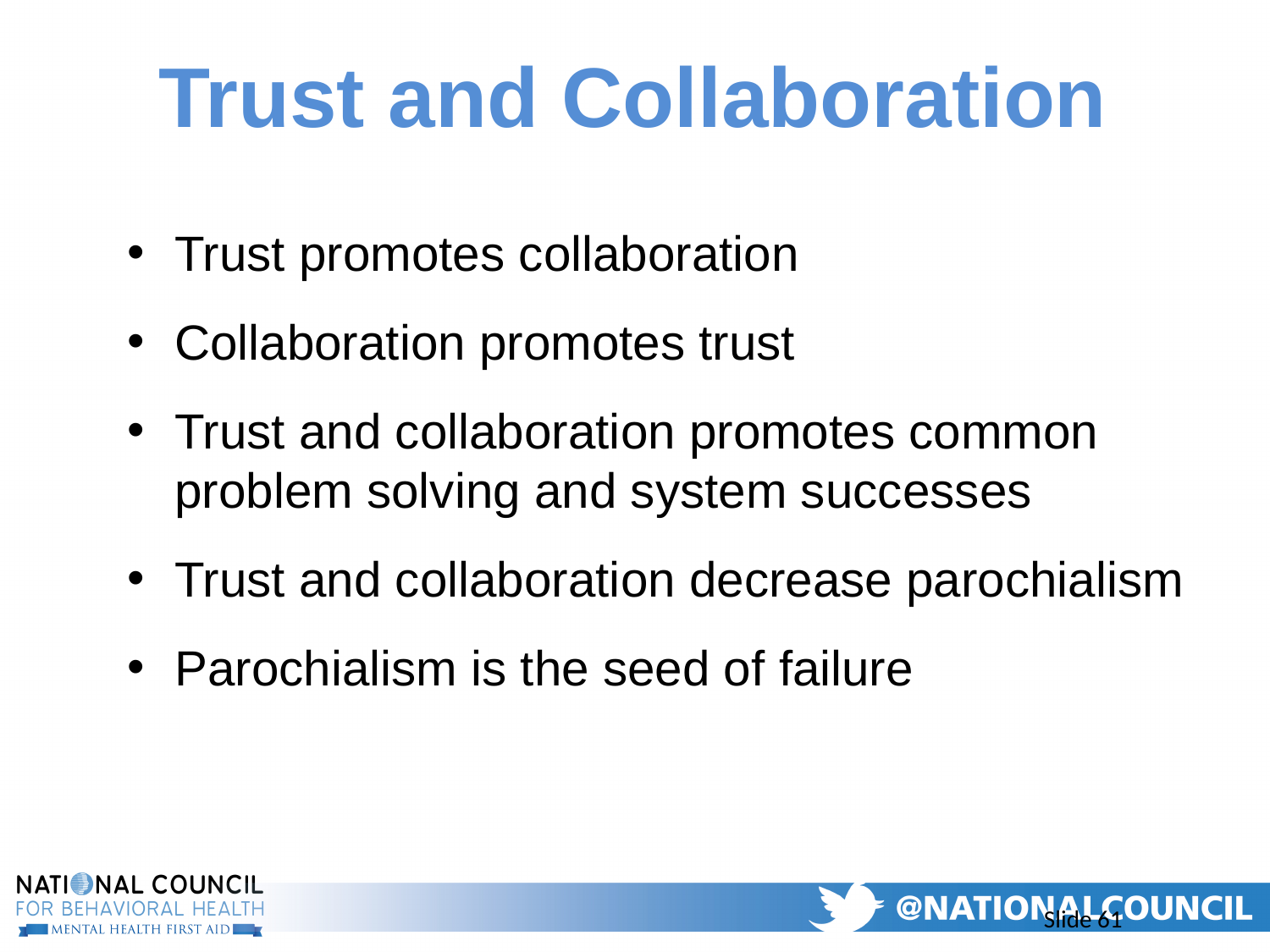

# Trust and Collaboration
Trust promotes collaboration

Collaboration promotes trust

Trust and collaboration promotes common problem solving and system successes

Trust and collaboration decrease parochialism

Parochialism is the seed of failure

Slide 61